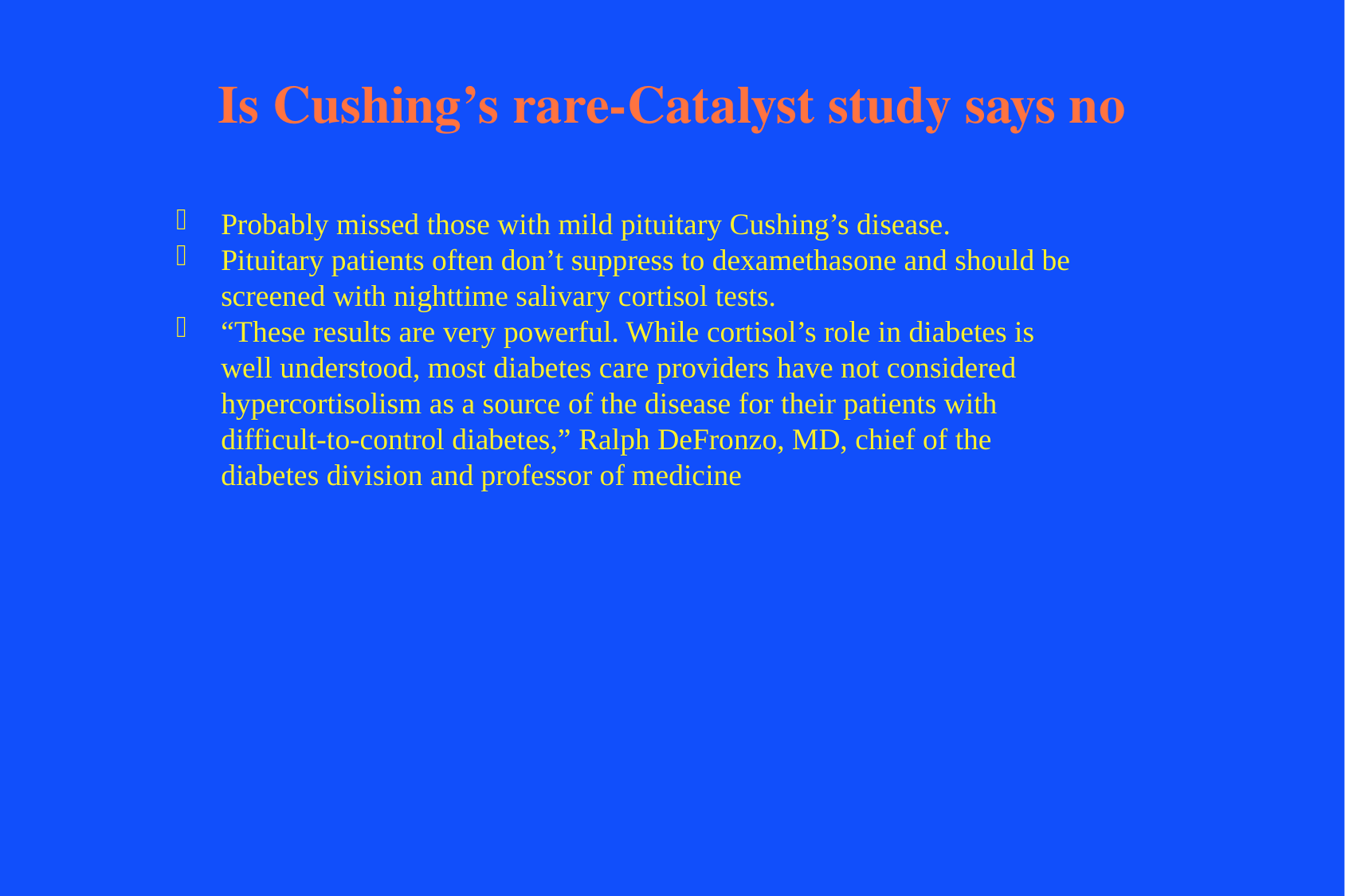

# Is Cushing’s rare-Catalyst study says no
Probably missed those with mild pituitary Cushing’s disease.
Pituitary patients often don’t suppress to dexamethasone and should be screened with nighttime salivary cortisol tests.
“These results are very powerful. While cortisol’s role in diabetes is well understood, most diabetes care providers have not considered hypercortisolism as a source of the disease for their patients with difficult-to-control diabetes,” Ralph DeFronzo, MD, chief of the diabetes division and professor of medicine